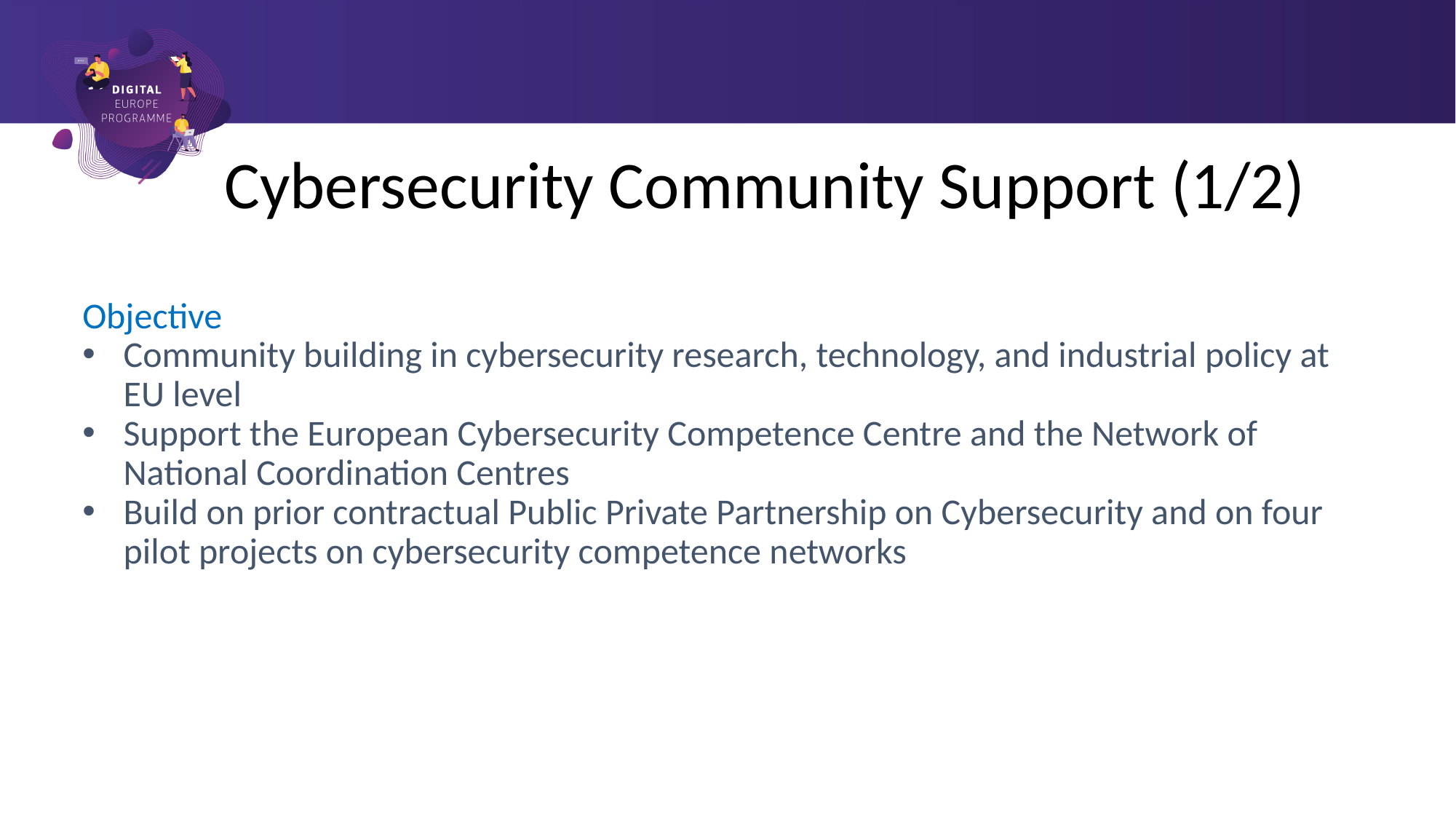

# Cybersecurity Community Support (1/2)
Objective
Community building in cybersecurity research, technology, and industrial policy at EU level
Support the European Cybersecurity Competence Centre and the Network of National Coordination Centres
Build on prior contractual Public Private Partnership on Cybersecurity and on four pilot projects on cybersecurity competence networks